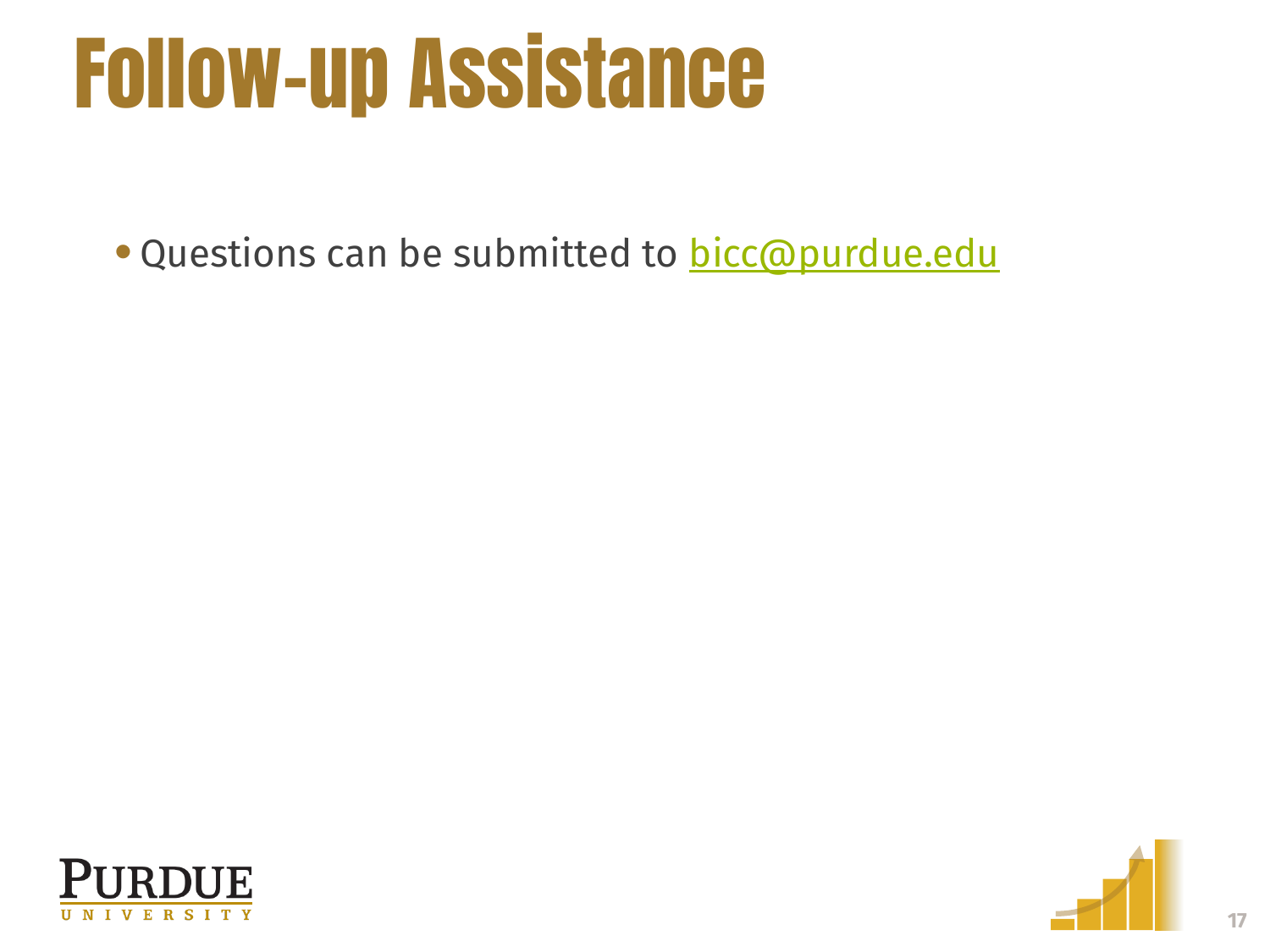

# Follow-up Assistance
Questions can be submitted to bicc@purdue.edu

17